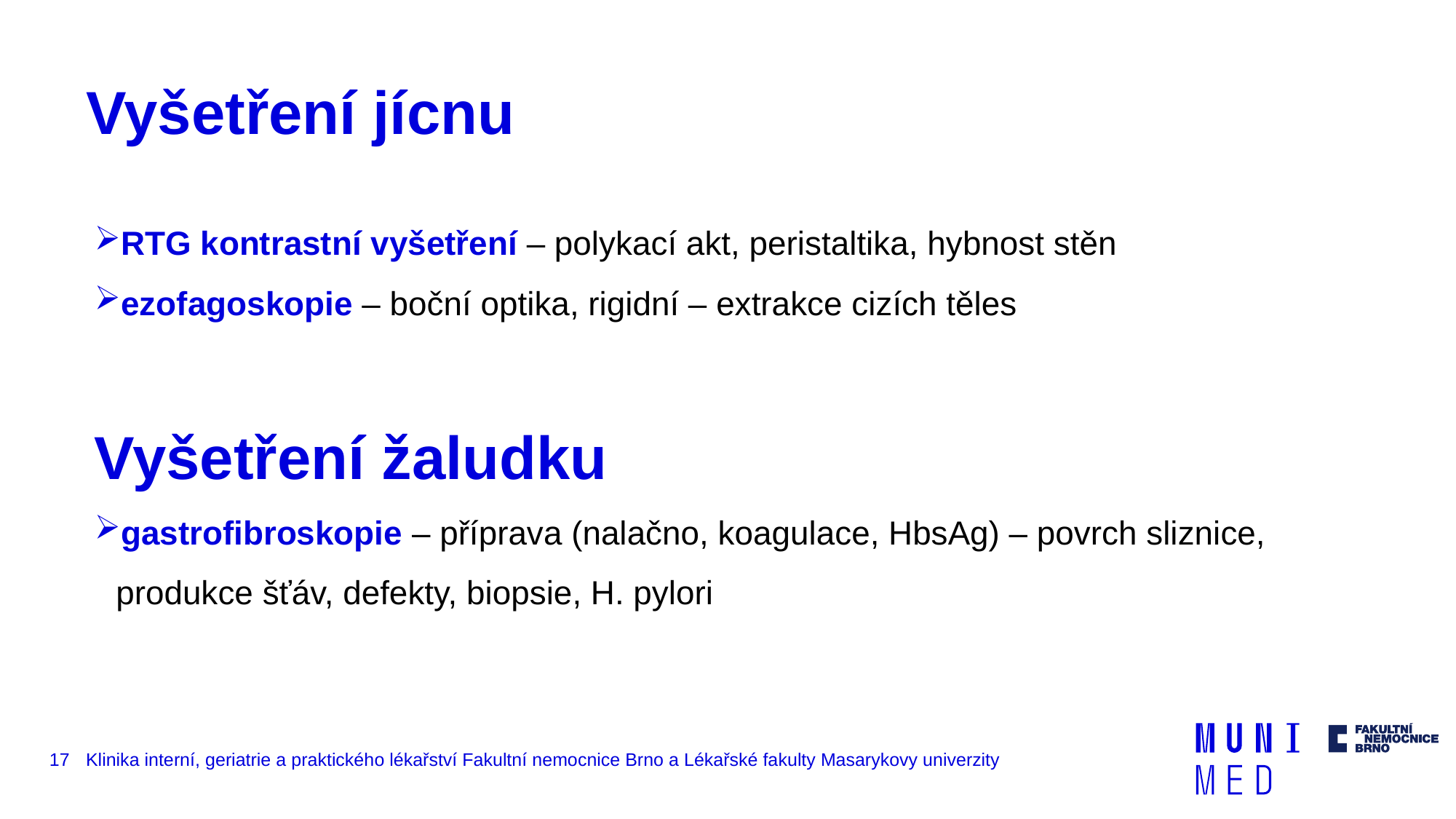

# Vyšetření jícnu
RTG kontrastní vyšetření – polykací akt, peristaltika, hybnost stěn
ezofagoskopie – boční optika, rigidní – extrakce cizích těles

Vyšetření žaludku
gastrofibroskopie – příprava (nalačno, koagulace, HbsAg) – povrch sliznice, produkce šťáv, defekty, biopsie, H. pylori
17
Klinika interní, geriatrie a praktického lékařství Fakultní nemocnice Brno a Lékařské fakulty Masarykovy univerzity